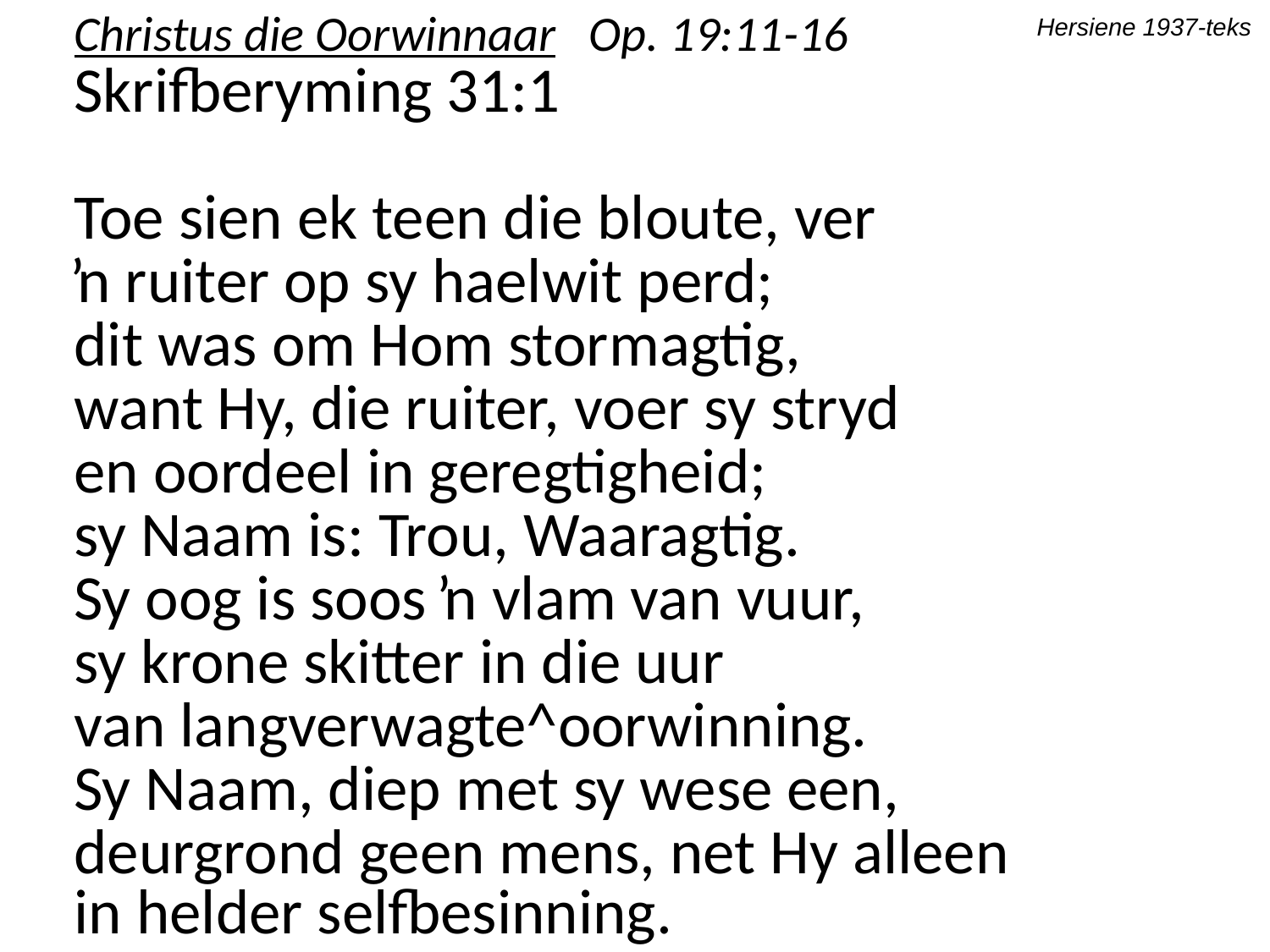

Christus die Oorwinnaar   Op. 19:11-16
Skrifberyming 31:1

Toe sien ek teen die bloute, ver
ŉ ruiter op sy haelwit perd;
dit was om Hom stormagtig,
want Hy, die ruiter, voer sy stryd
en oordeel in geregtigheid;
sy Naam is: Trou, Waaragtig.
Sy oog is soos ŉ vlam van vuur,
sy krone skitter in die uur
van langverwagte^oorwinning.
Sy Naam, diep met sy wese een,
deurgrond geen mens, net Hy alleen
in helder selfbesinning.
Hersiene 1937-teks